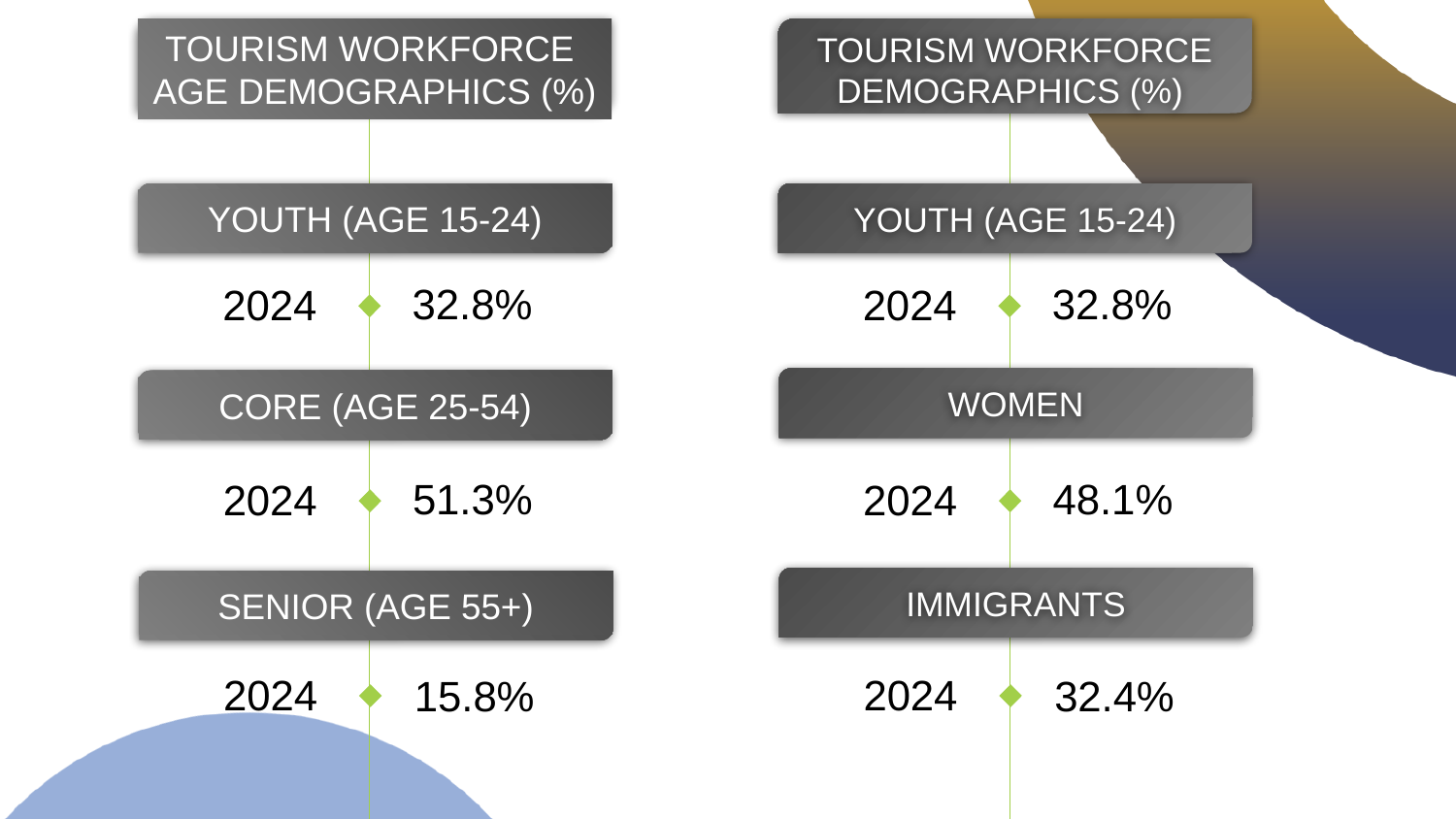

TOURISM WORKFORCE
AGE DEMOGRAPHICS (%)
TOURISM WORKFORCE DEMOGRAPHICS (%)

YOUTH (AGE 15-24)

YOUTH (AGE 15-24)
32.8%
32.8%
2024
2024

WOMEN

CORE (AGE 25-54)
51.3%
48.1%
2024
2024

IMMIGRANTS

SENIOR (AGE 55+)
2024
2024
15.8%
32.4%